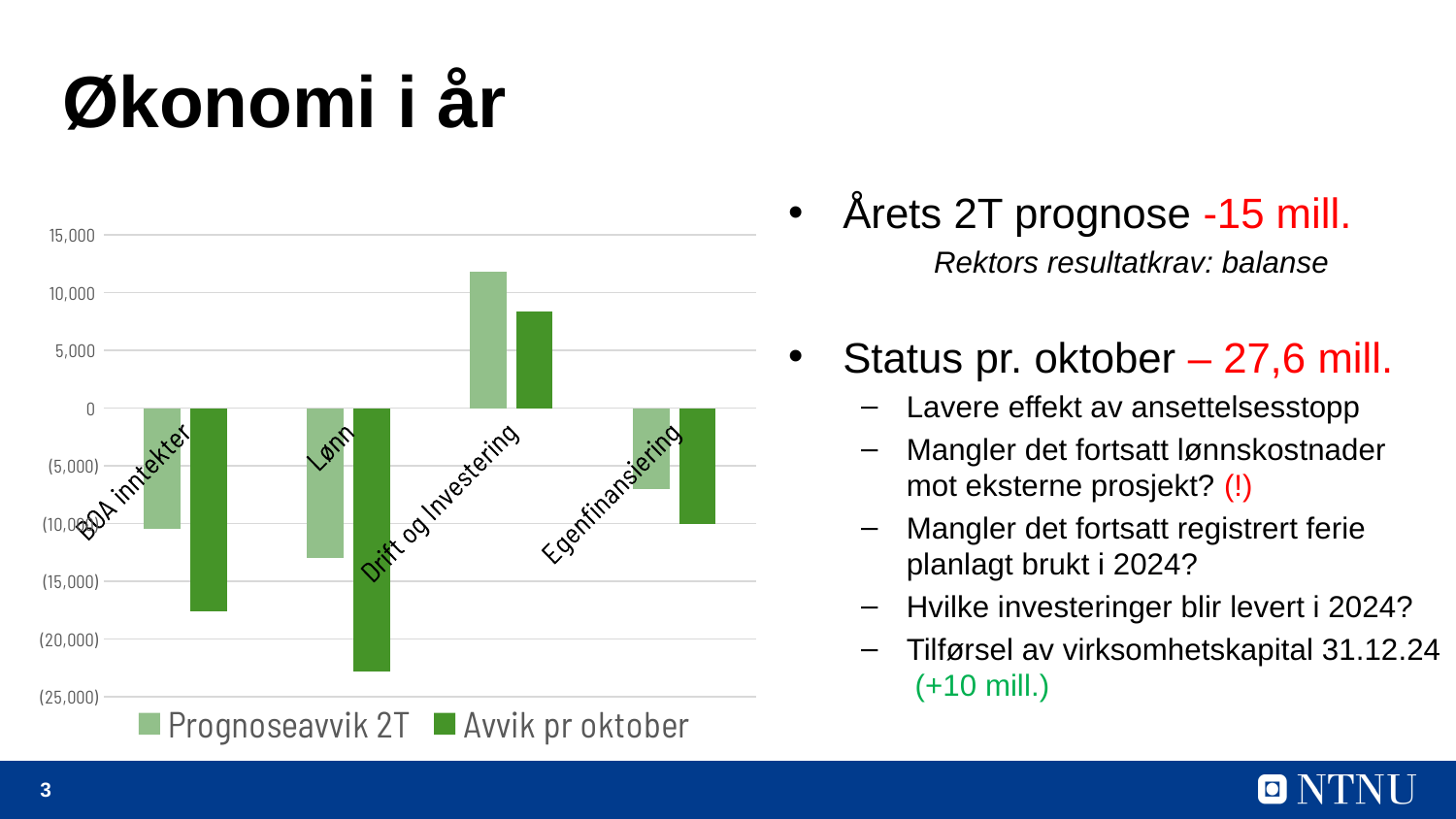

# Økonomi i år
Årets 2T prognose -15 mill.
	Rektors resultatkrav: balanse

Status pr. oktober – 27,6 mill.
Lavere effekt av ansettelsesstopp
Mangler det fortsatt lønnskostnader mot eksterne prosjekt? (!)
Mangler det fortsatt registrert ferie planlagt brukt i 2024?
Hvilke investeringer blir levert i 2024?
Tilførsel av virksomhetskapital 31.12.24  (+10 mill.)

### Chart

| Category | Prognoseavvik 2T | Avvik pr oktober |
|---|---|---|
| BOA inntekter | -10424.000003999914 | -17623.0 |
| Lønn | -12999.813507815008 | -22789.0 |
| Drift og Investering | 11799.999992000001 | 8366.0 |
| Egenfinansiering | -7024.840179999999 | -10023.0 |